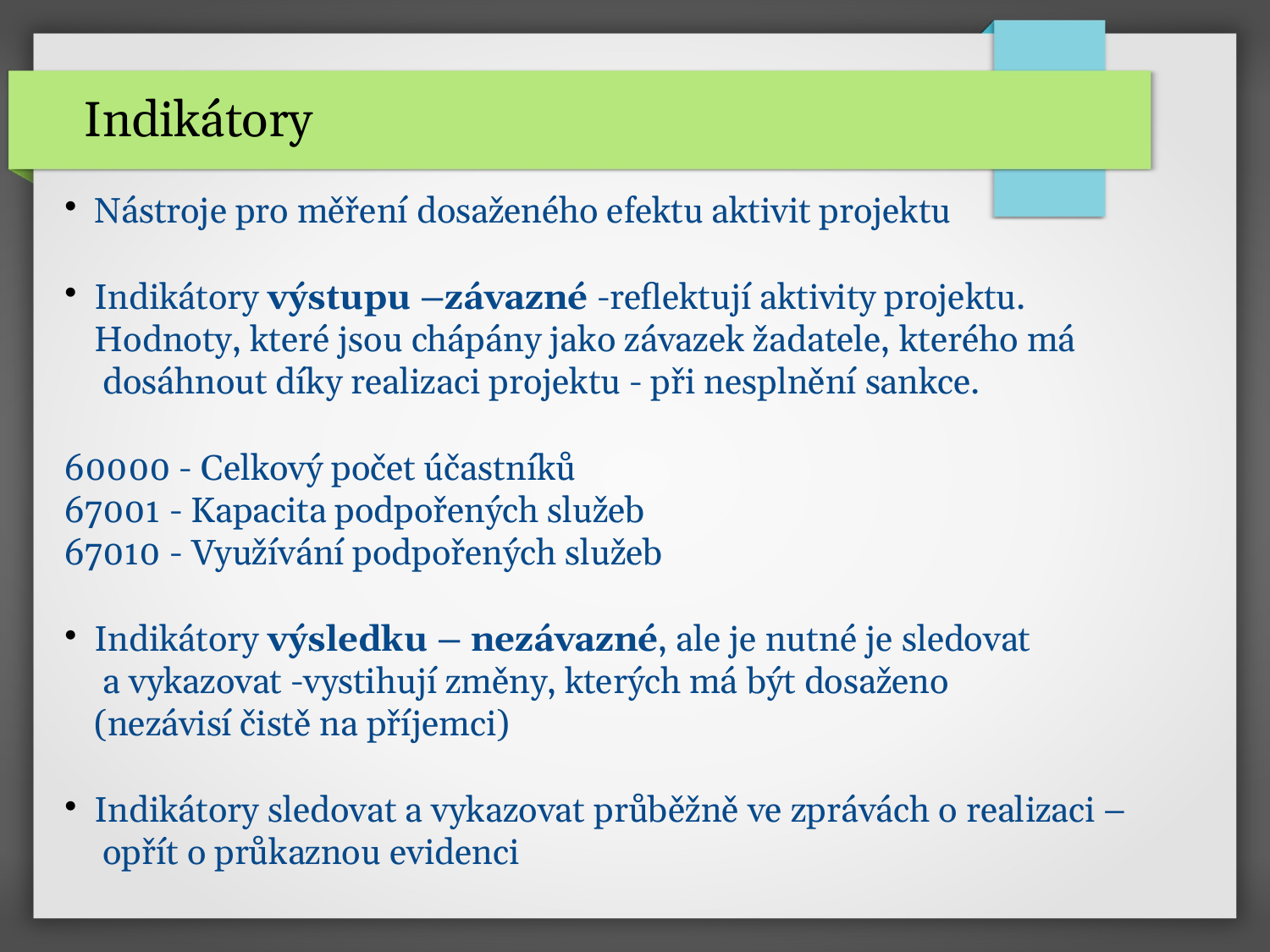

# Indikátory
Nástroje pro měření dosaženého efektu aktivit projektu

Indikátory výstupu –závazné -reflektují aktivity projektu.  Hodnoty, které jsou chápány jako závazek žadatele, kterého má  dosáhnout díky realizaci projektu - při nesplnění sankce.

60000 - Celkový počet účastníků  67001 - Kapacita podpořených služeb  67010 - Využívání podpořených služeb

Indikátory výsledku – nezávazné, ale je nutné je sledovat  a vykazovat -vystihují změny, kterých má být dosaženo  (nezávisí čistě na příjemci)

Indikátory sledovat a vykazovat průběžně ve zprávách o realizaci –  opřít o průkaznou evidenci